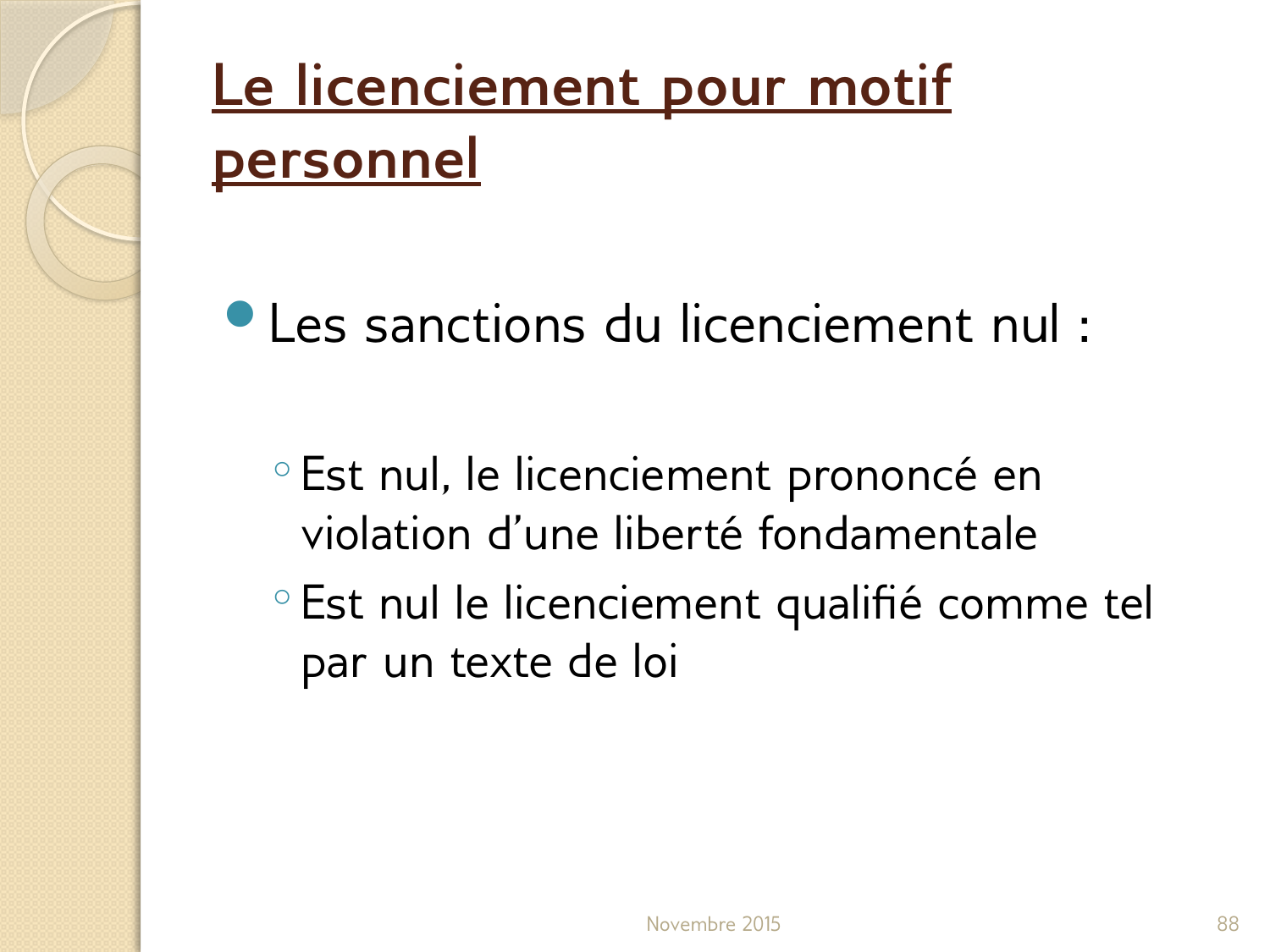

# Le licenciement pour motif personnel

Les sanctions du licenciement nul :

Est nul, le licenciement prononcé en violation d’une liberté fondamentale
Est nul le licenciement qualifié comme tel par un texte de loi

Novembre 2015
88